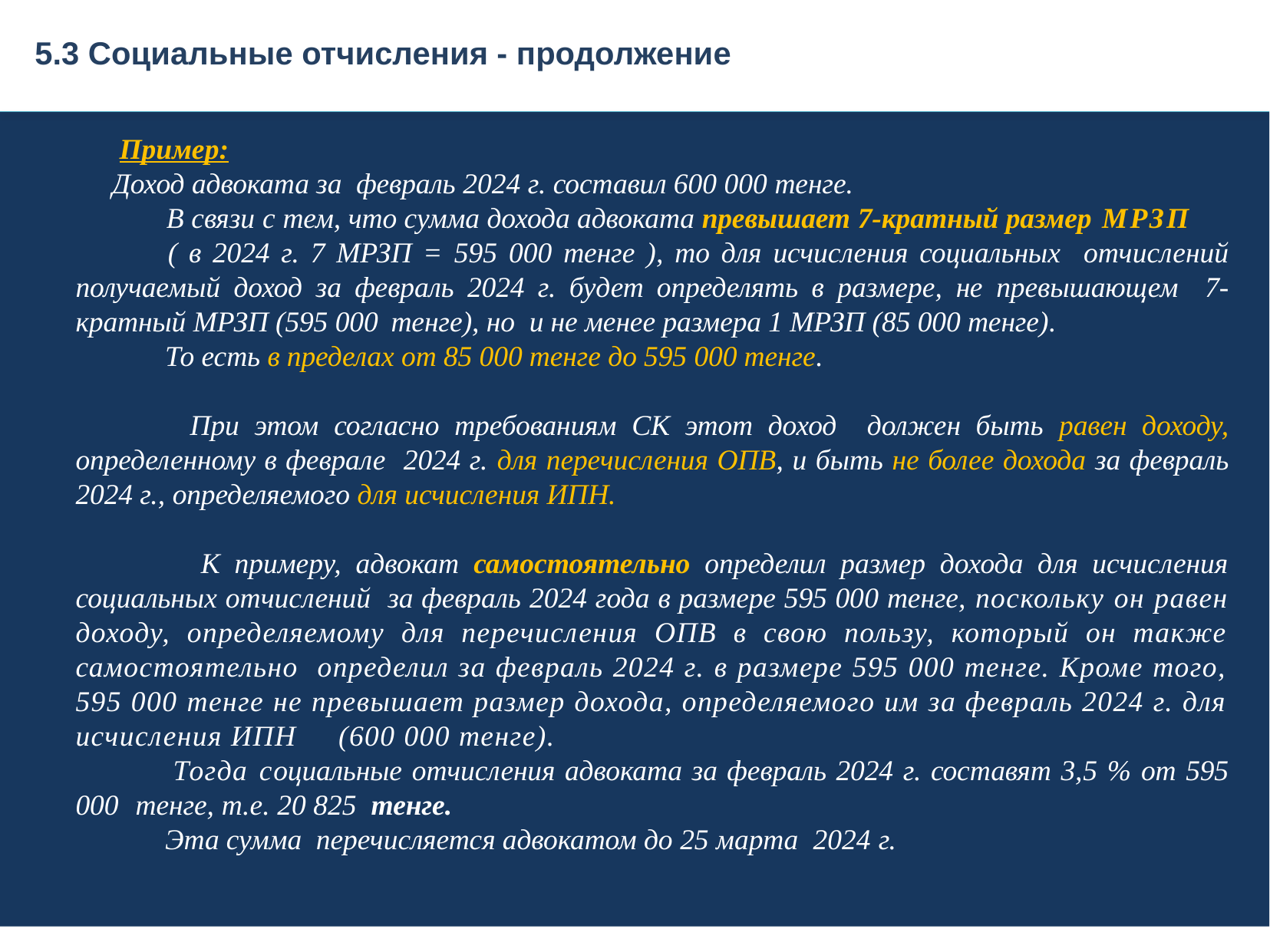

5.3 Социальные отчисления - продолжение

      Пример:
     Доход адвоката за  февраль 2024 г. составил 600 000 тенге.
     В связи с тем, что сумма дохода адвоката превышает 7-кратный размер МРЗП              ( в 2024 г. 7 МРЗП = 595 000 тенге ), то для исчисления социальных  отчислений получаемый доход за февраль 2024 г. будет определять в размере, не превышающем  7-кратный МРЗП (595 000 тенге), но  и не менее размера 1 МРЗП (85 000 тенге).
     То есть в пределах от 85 000 тенге до 595 000 тенге.

    При этом согласно требованиям СК этот доход  должен быть равен доходу, определенному в феврале  2024 г. для перечисления ОПВ, и быть не более дохода за февраль 2024 г., определяемого для исчисления ИПН.

     К примеру, адвокат самостоятельно определил размер дохода для исчисления социальных отчислений  за февраль 2024 года в размере 595 000 тенге, поскольку он равен доходу, определяемому для перечисления ОПВ в свою пользу, который он также самостоятельно  определил за февраль 2024 г. в размере 595 000 тенге. Кроме того, 595 000 тенге не превышает размер дохода, определяемого им за февраль 2024 г. для исчисления ИПН     (600 000 тенге).
    Тогда социальные отчисления адвоката за февраль 2024 г. составят 3,5 % от 595 000  тенге, т.е. 20 825  тенге.
     Эта сумма  перечисляется адвокатом до 25 марта  2024 г.